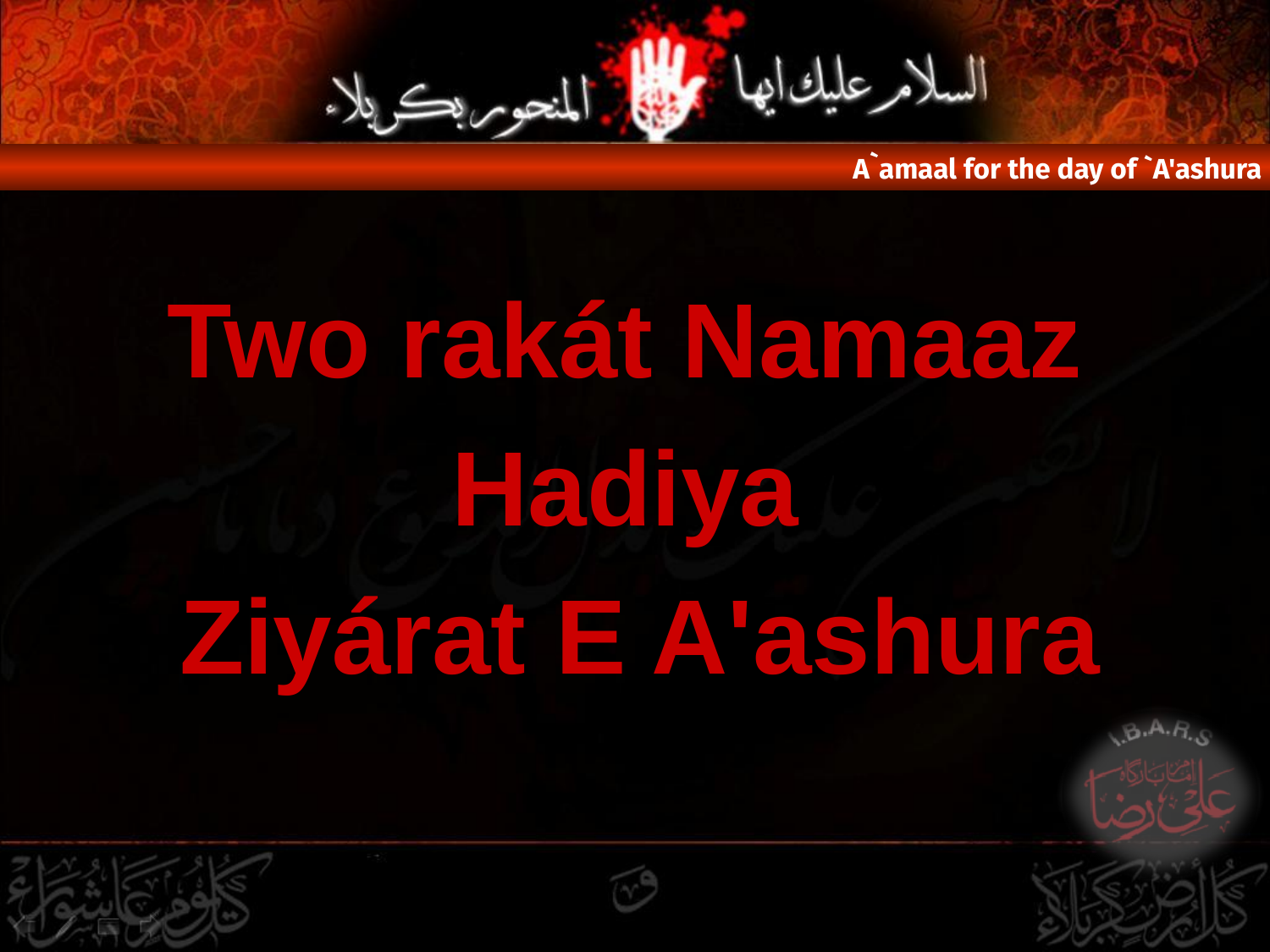

A`amaal for the day of `A'ashura
Two rakát Namaaz
Hadiya
Ziyárat E A'ashura